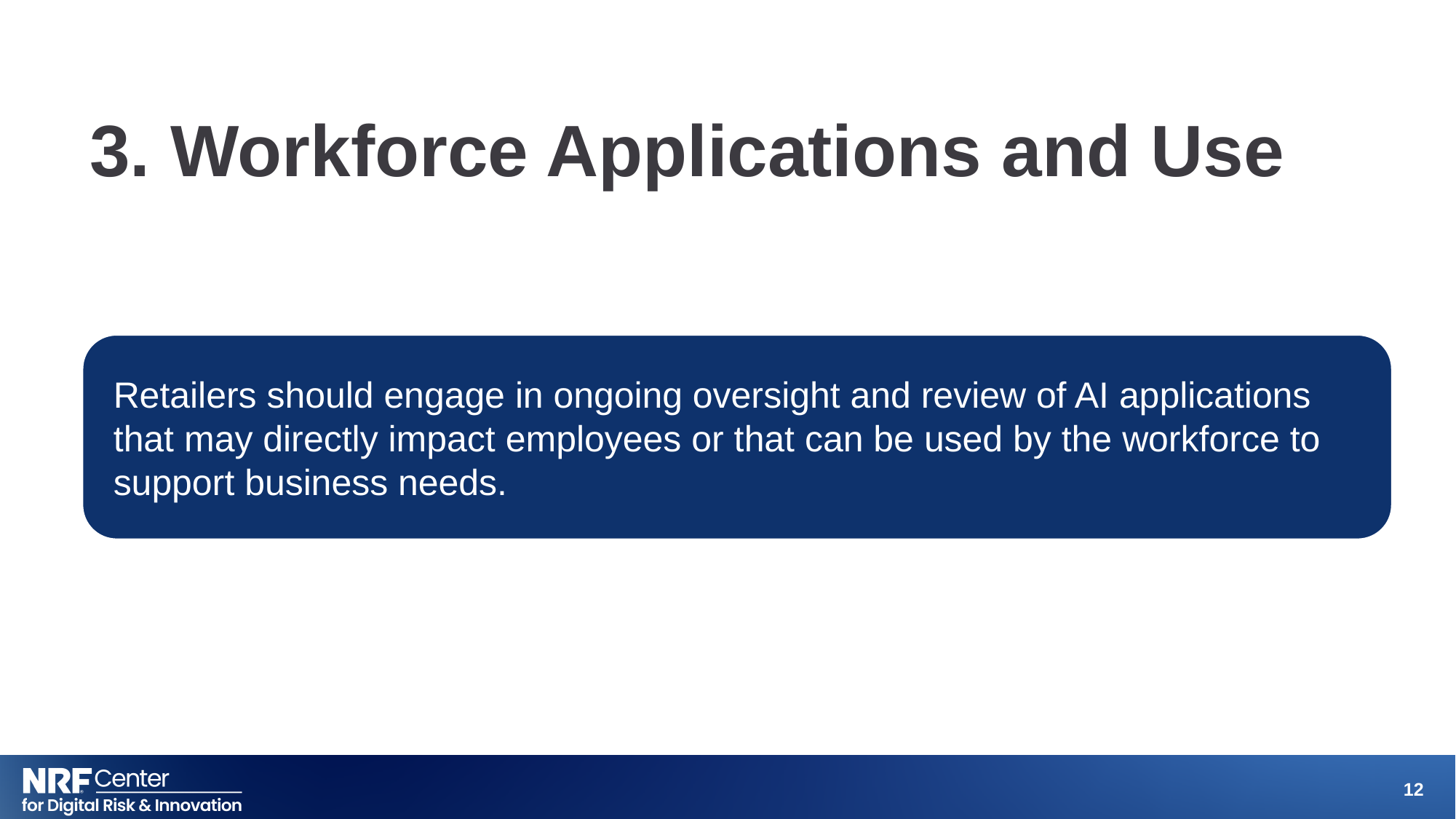

Retailers should engage in ongoing oversight and review of AI applications that may directly impact employees or that can be used by the workforce to support business needs.

# 3. Workforce Applications and Use